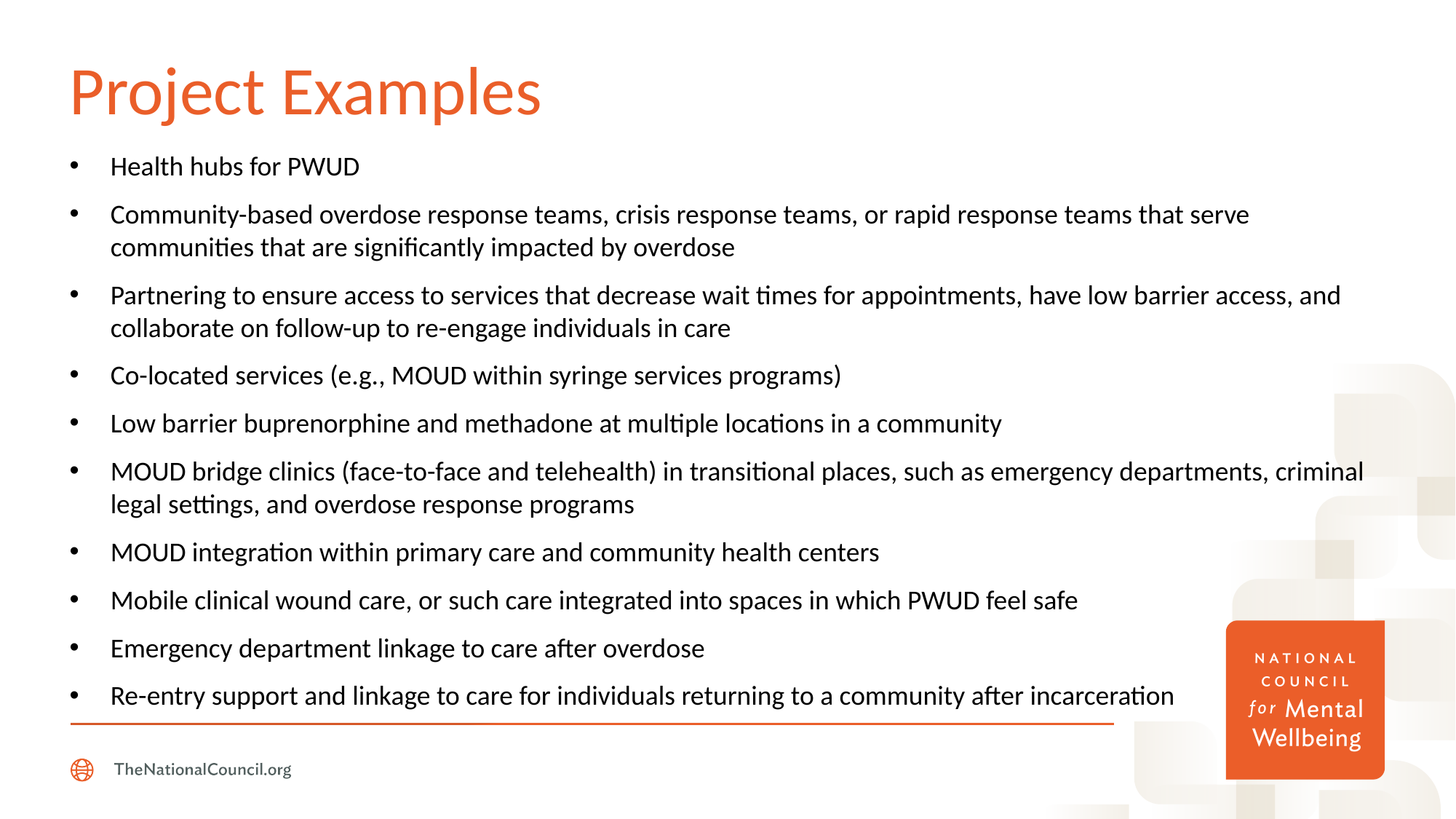

# Project Examples
Health hubs for PWUD
Community-based overdose response teams, crisis response teams, or rapid response teams that serve communities that are significantly impacted by overdose
Partnering to ensure access to services that decrease wait times for appointments, have low barrier access, and collaborate on follow-up to re-engage individuals in care
Co-located services (e.g., MOUD within syringe services programs)
Low barrier buprenorphine and methadone at multiple locations in a community
MOUD bridge clinics (face-to-face and telehealth) in transitional places, such as emergency departments, criminal legal settings, and overdose response programs
MOUD integration within primary care and community health centers
Mobile clinical wound care, or such care integrated into spaces in which PWUD feel safe
Emergency department linkage to care after overdose
Re-entry support and linkage to care for individuals returning to a community after incarceration